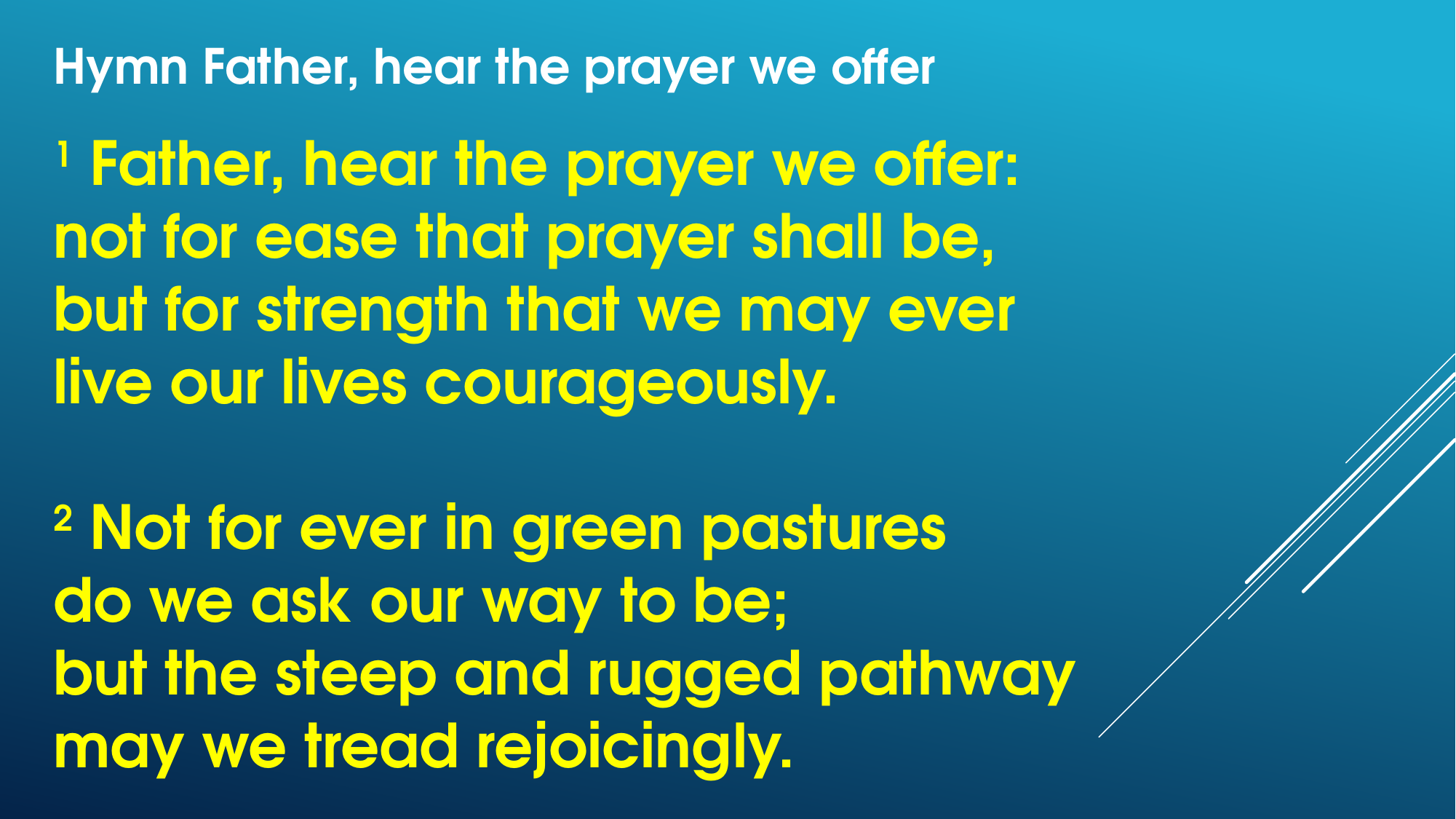

Hymn Father, hear the prayer we offer
1 Father, hear the prayer we offer:
not for ease that prayer shall be,
but for strength that we may ever
live our lives courageously.

2 Not for ever in green pastures
do we ask our way to be;
but the steep and rugged pathway
may we tread rejoicingly.